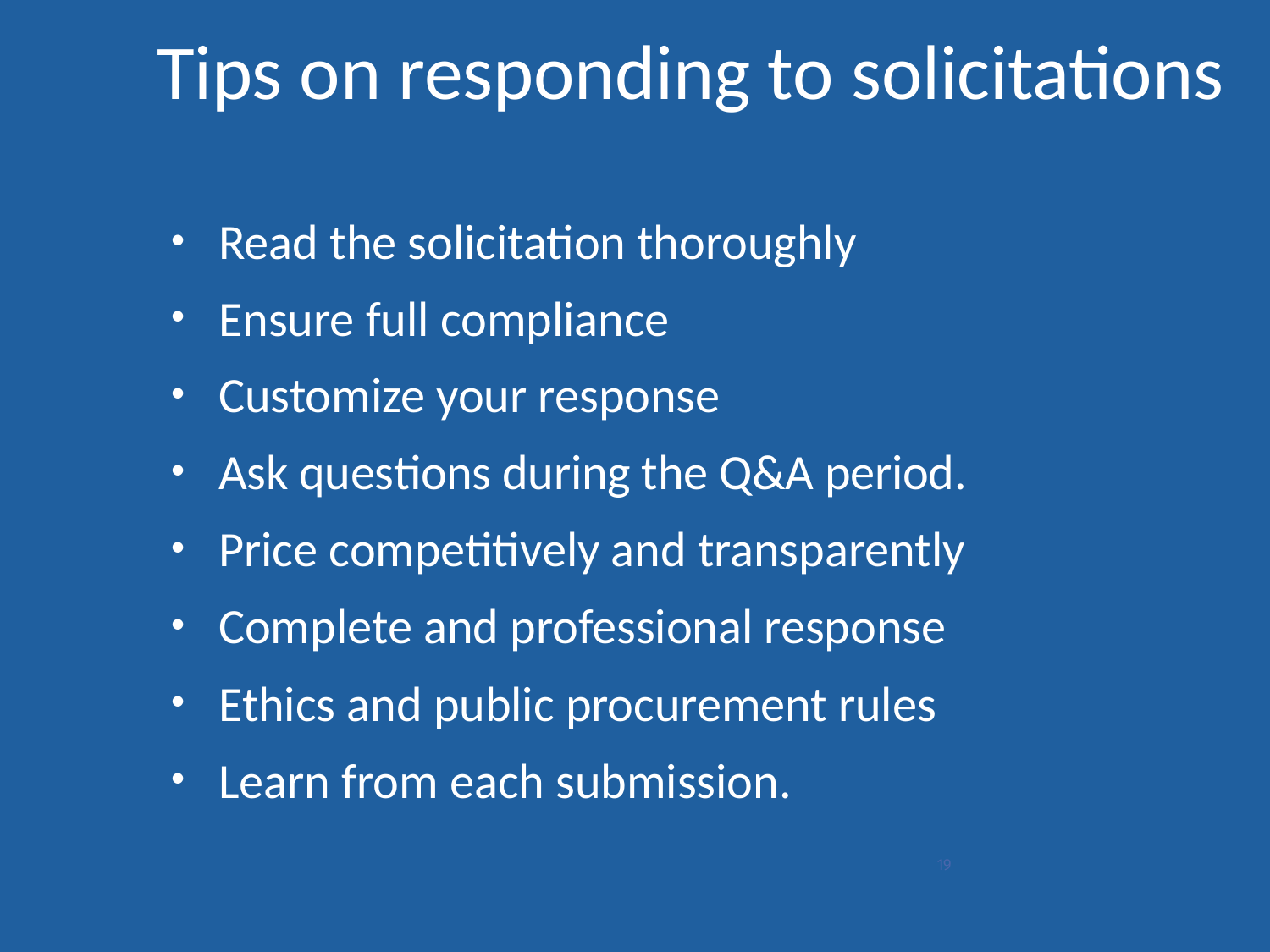

# Tips on responding to solicitations
Read the solicitation thoroughly
Ensure full compliance
Customize your response
Ask questions during the Q&A period.
Price competitively and transparently
Complete and professional response
Ethics and public procurement rules
Learn from each submission.

19